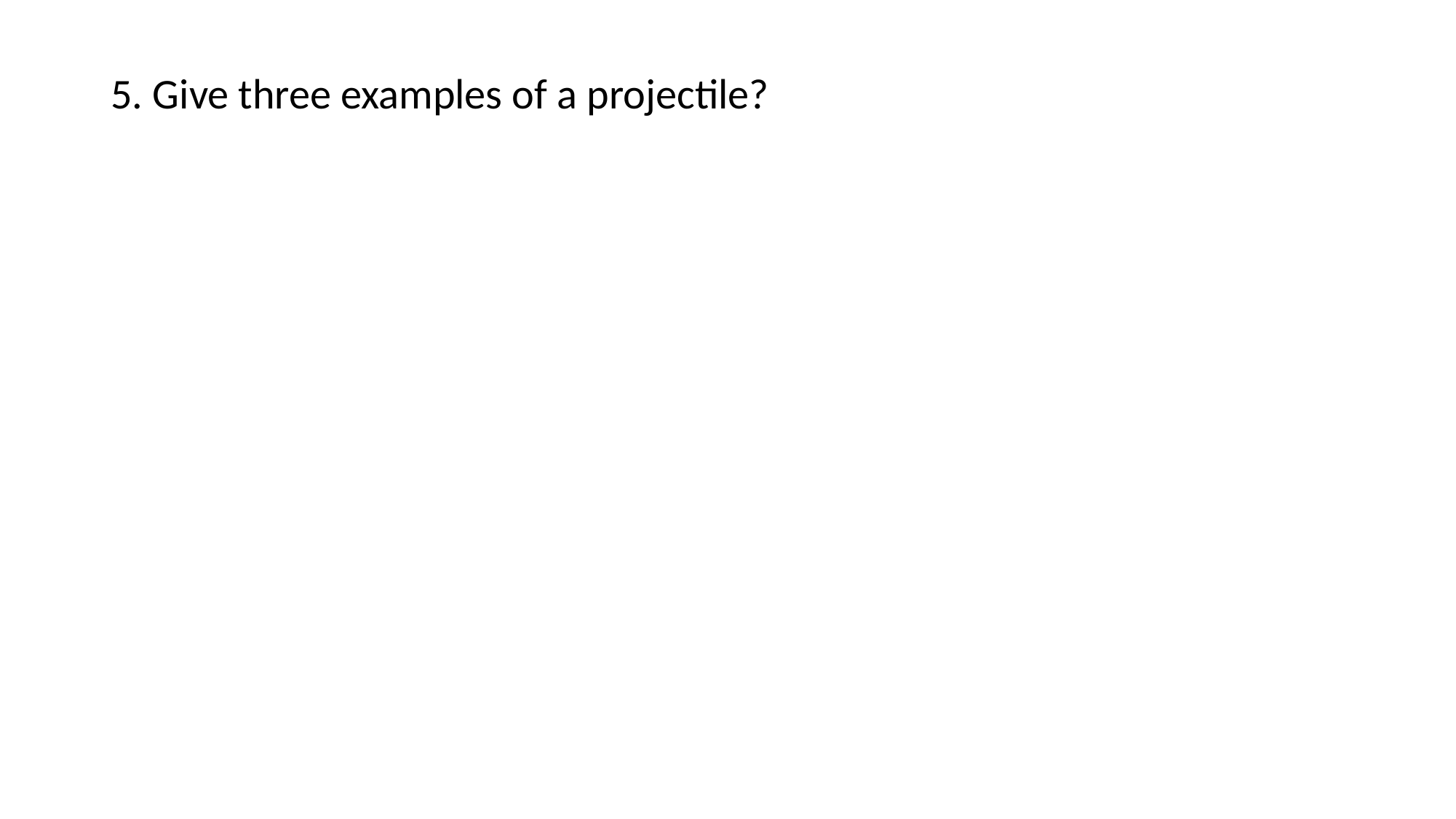

5. Give three examples of a projectile?